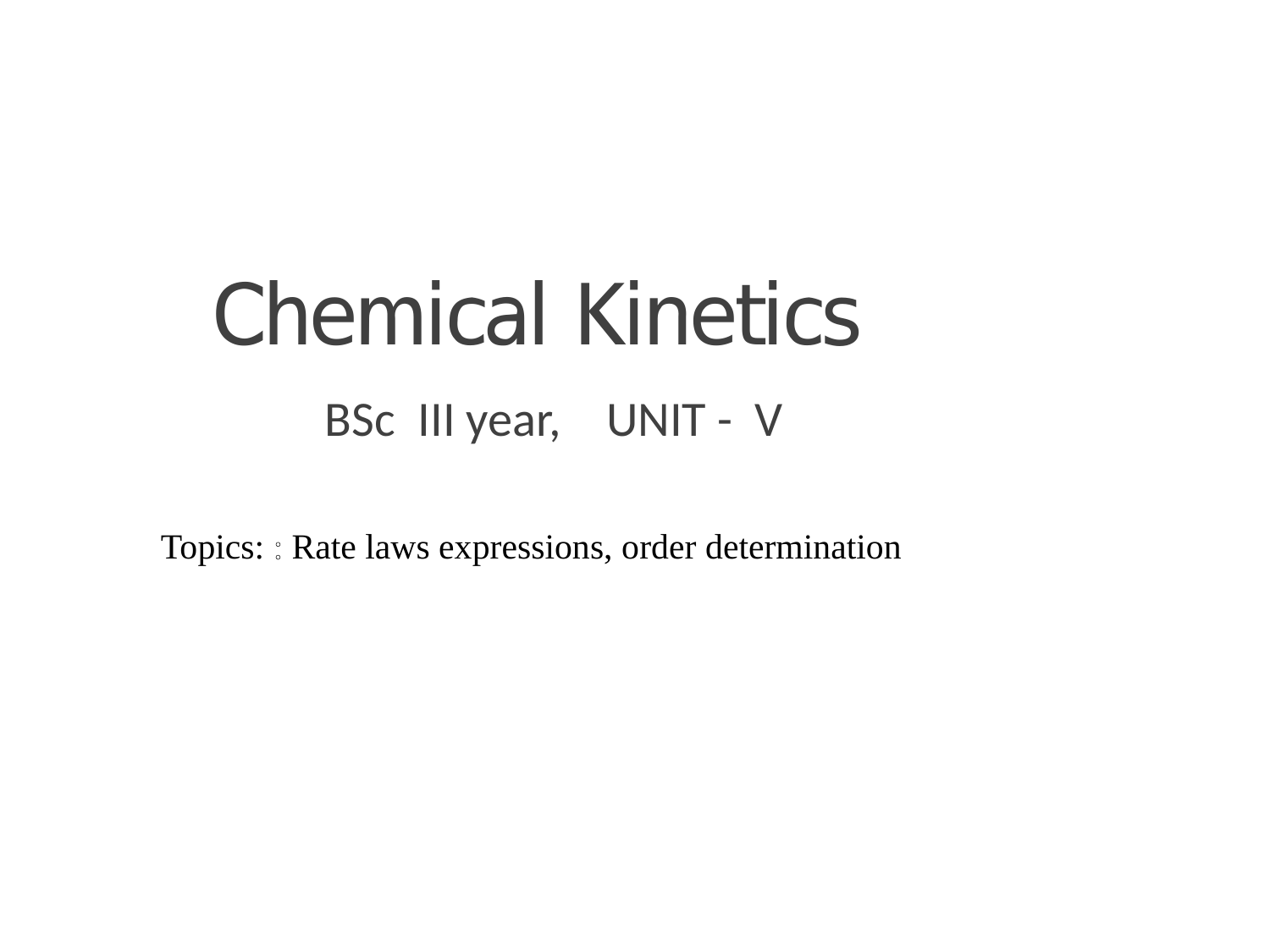

Chemical Kinetics
                 BSc  III year,    UNIT -  V
# Topics: : Rate laws expressions, order determination